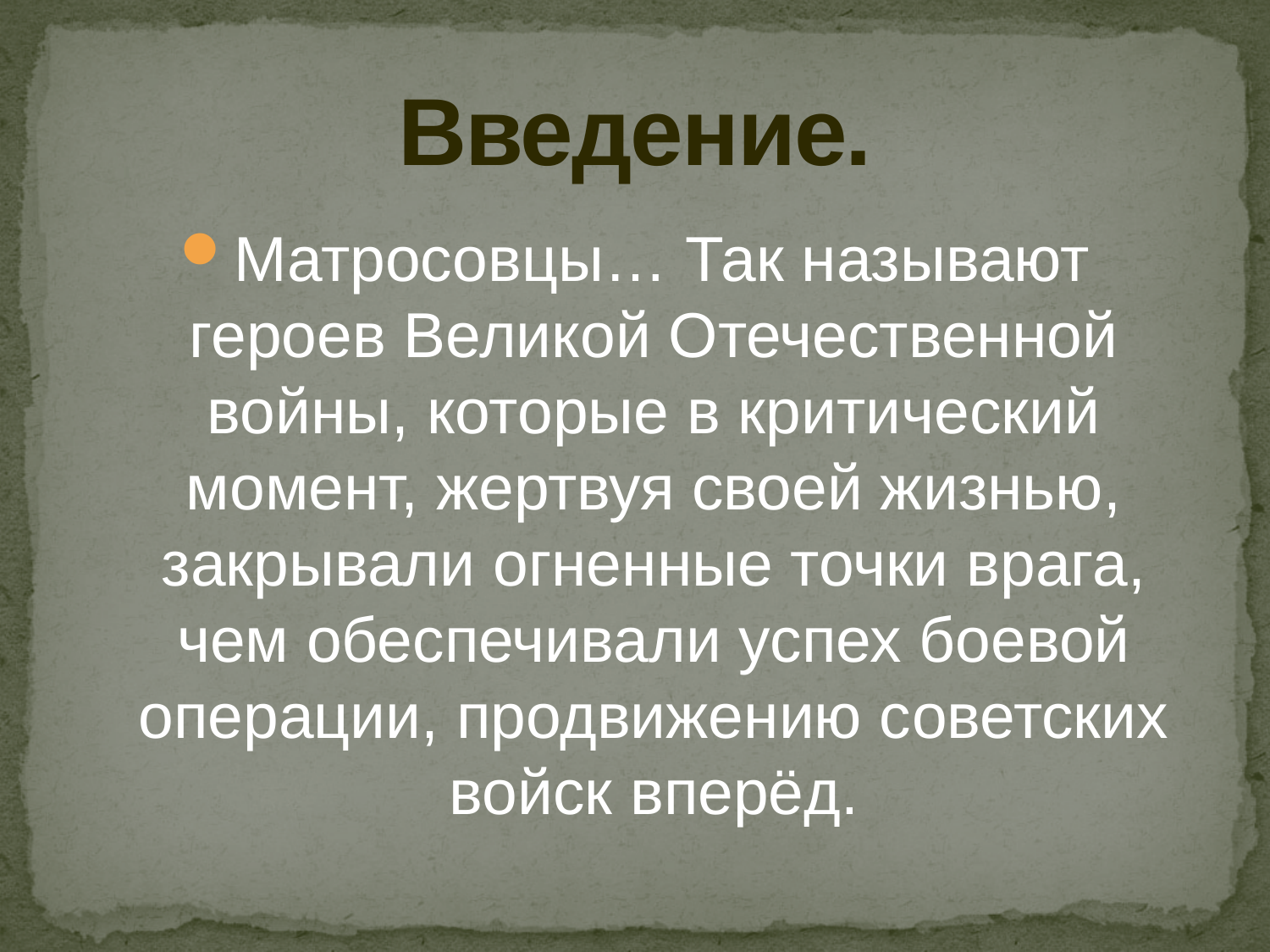

# Введение.
Матросовцы… Так называют героев Великой Отечественной войны, которые в критический момент, жертвуя своей жизнью, закрывали огненные точки врага, чем обеспечивали успех боевой операции, продвижению советских войск вперёд.